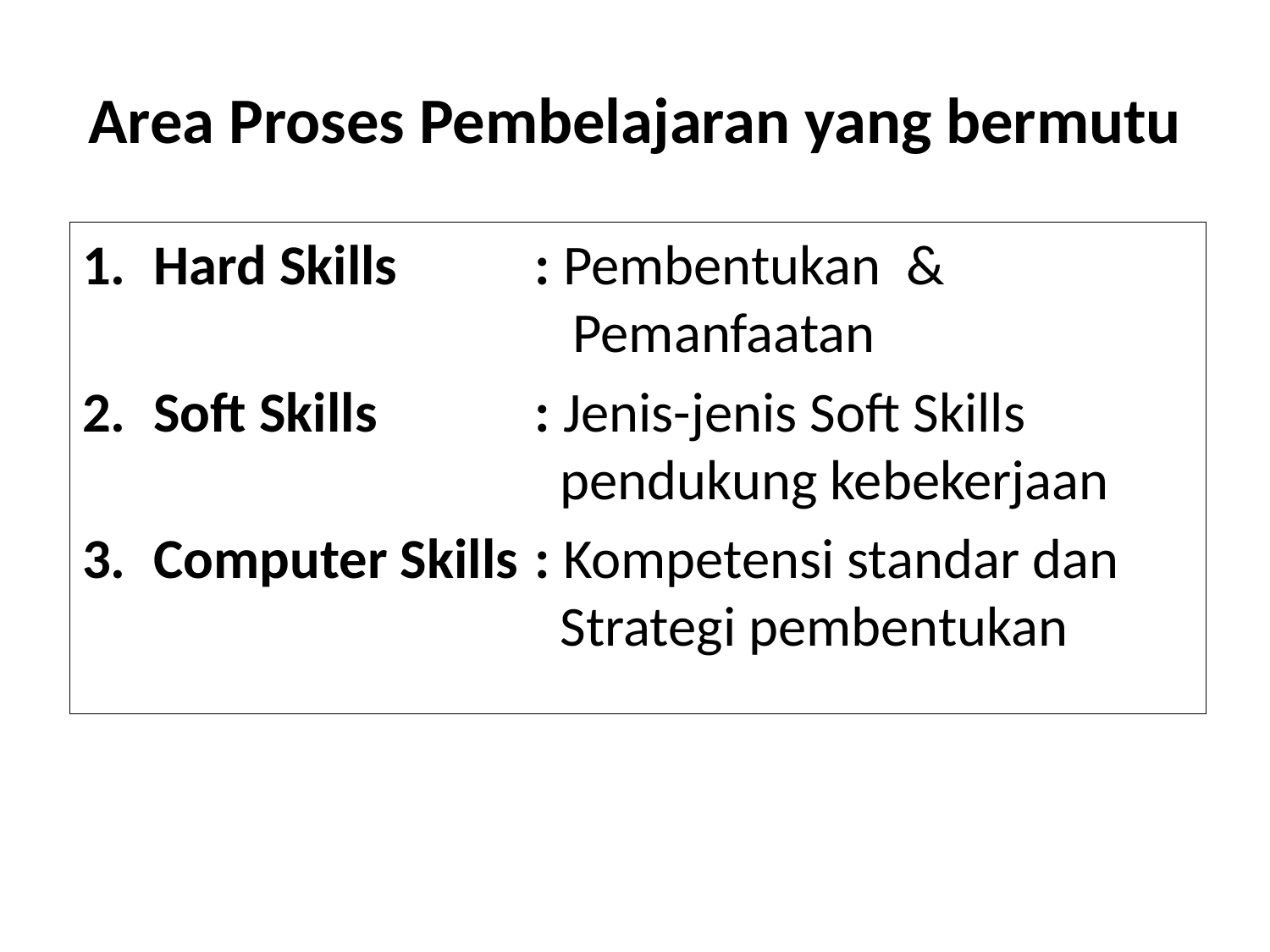

# Area Proses Pembelajaran yang bermutu
Hard Skills		: Pembentukan  & 					   Pemanfaatan
Soft Skills 	 	: Jenis-jenis Soft Skills 					  pendukung kebekerjaan
Computer Skills 	: Kompetensi standar dan 				  Strategi pembentukan